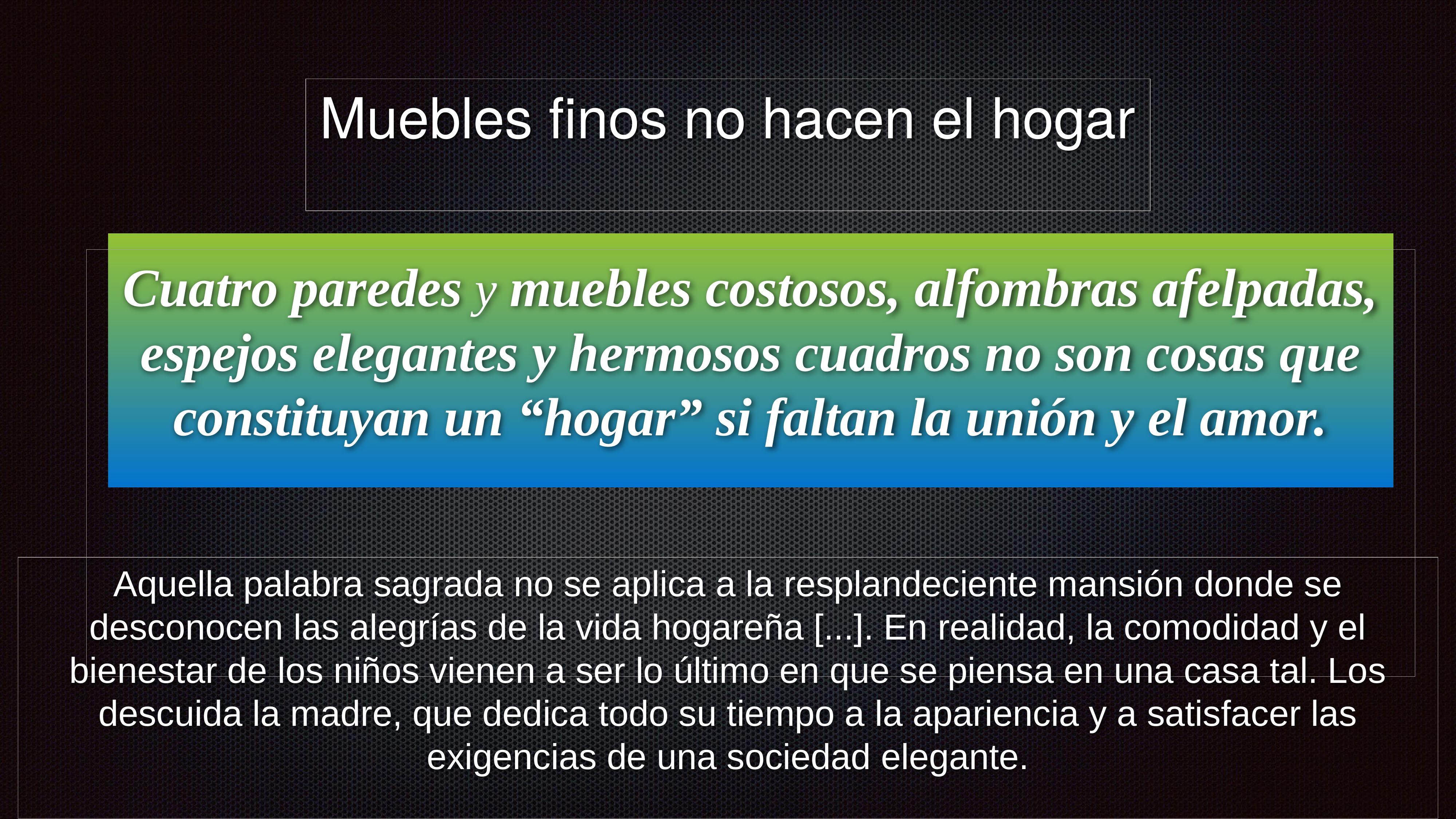

Muebles finos no hacen el hogar

Cuatro paredes y muebles costosos, alfombras afelpadas, espejos elegantes y hermosos cuadros no son cosas que constituyan un “hogar” si faltan la unión y el amor.
Aquella palabra sagrada no se aplica a la resplandeciente mansión donde se desconocen las alegrías de la vida hogareña [...]. En realidad, la comodidad y el bienestar de los niños vienen a ser lo último en que se piensa en una casa tal. Los descuida la madre, que dedica todo su tiempo a la apariencia y a satisfacer las exigencias de una sociedad elegante.